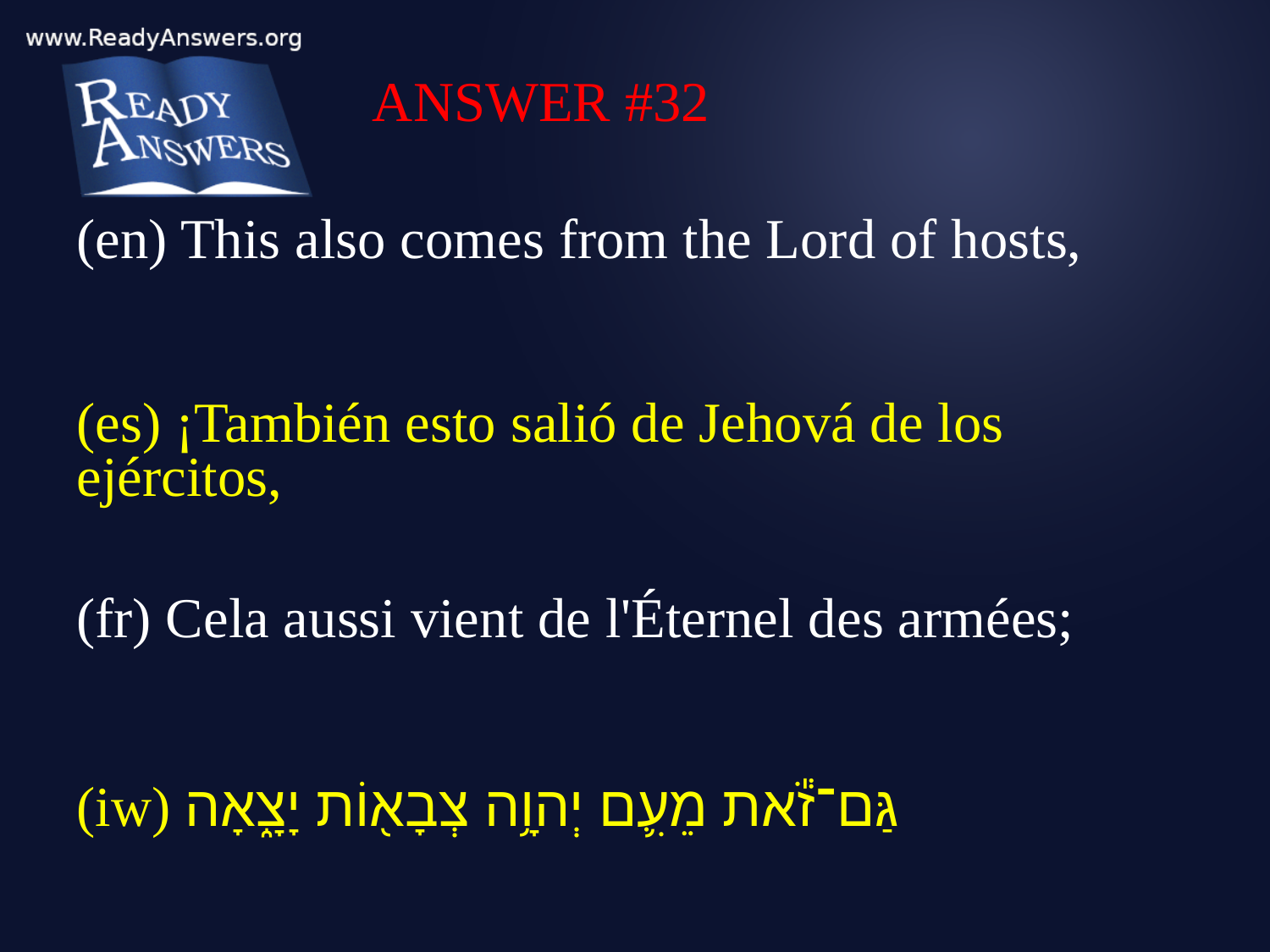

ANSWER #32
(en) This also comes from the Lord of hosts,
(es) ¡También esto salió de Jehová de los ejércitos,
(fr) Cela aussi vient de l'Éternel des armées;
(iw) גַּם־זֹ֕את מֵעִ֛ם יְהוָ֥ה צְבָא֖וֹת יָצָ֑אָה